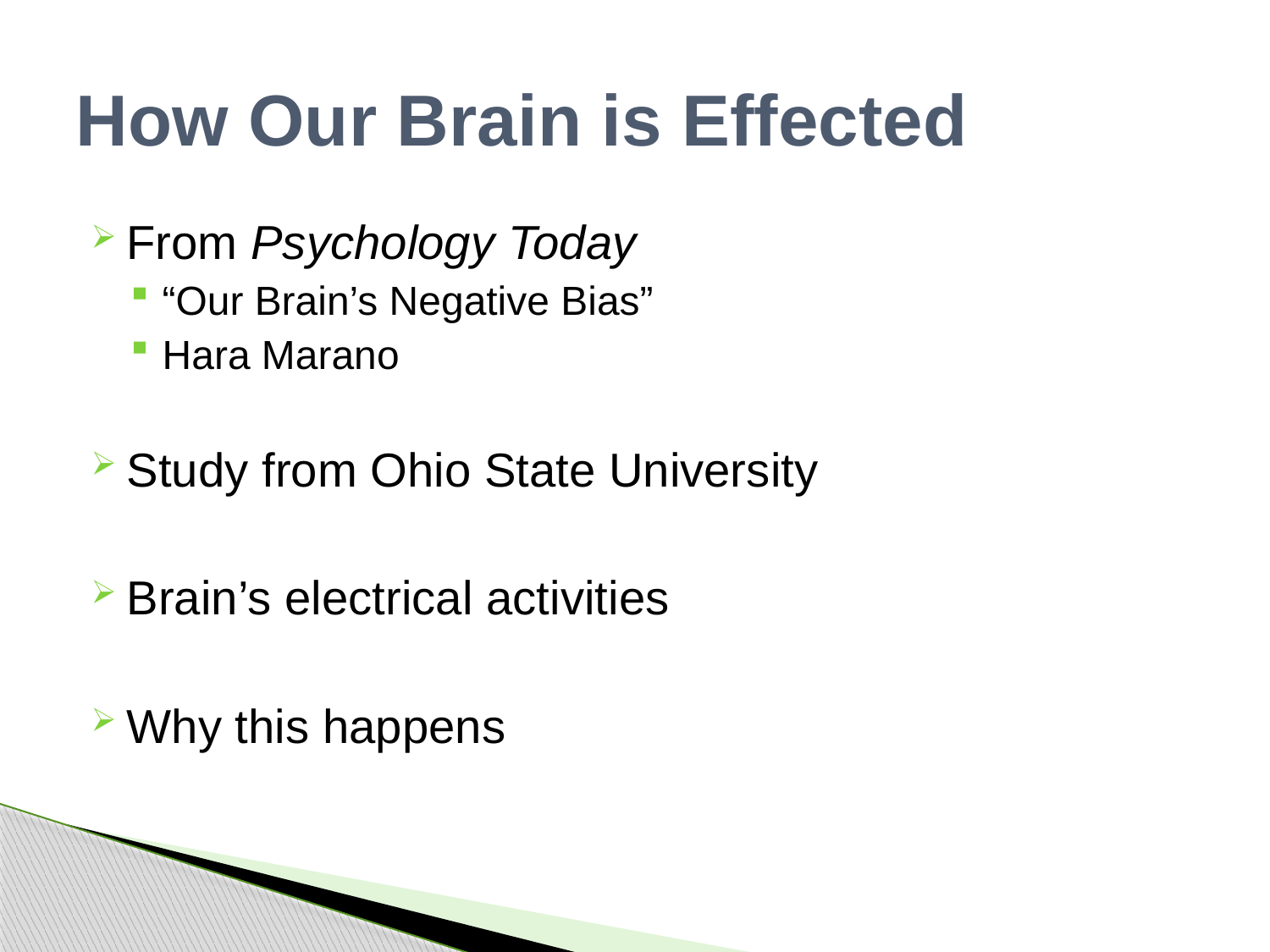

# How Our Brain is Effected
From Psychology Today
“Our Brain’s Negative Bias”
Hara Marano

Study from Ohio State University

Brain’s electrical activities

Why this happens